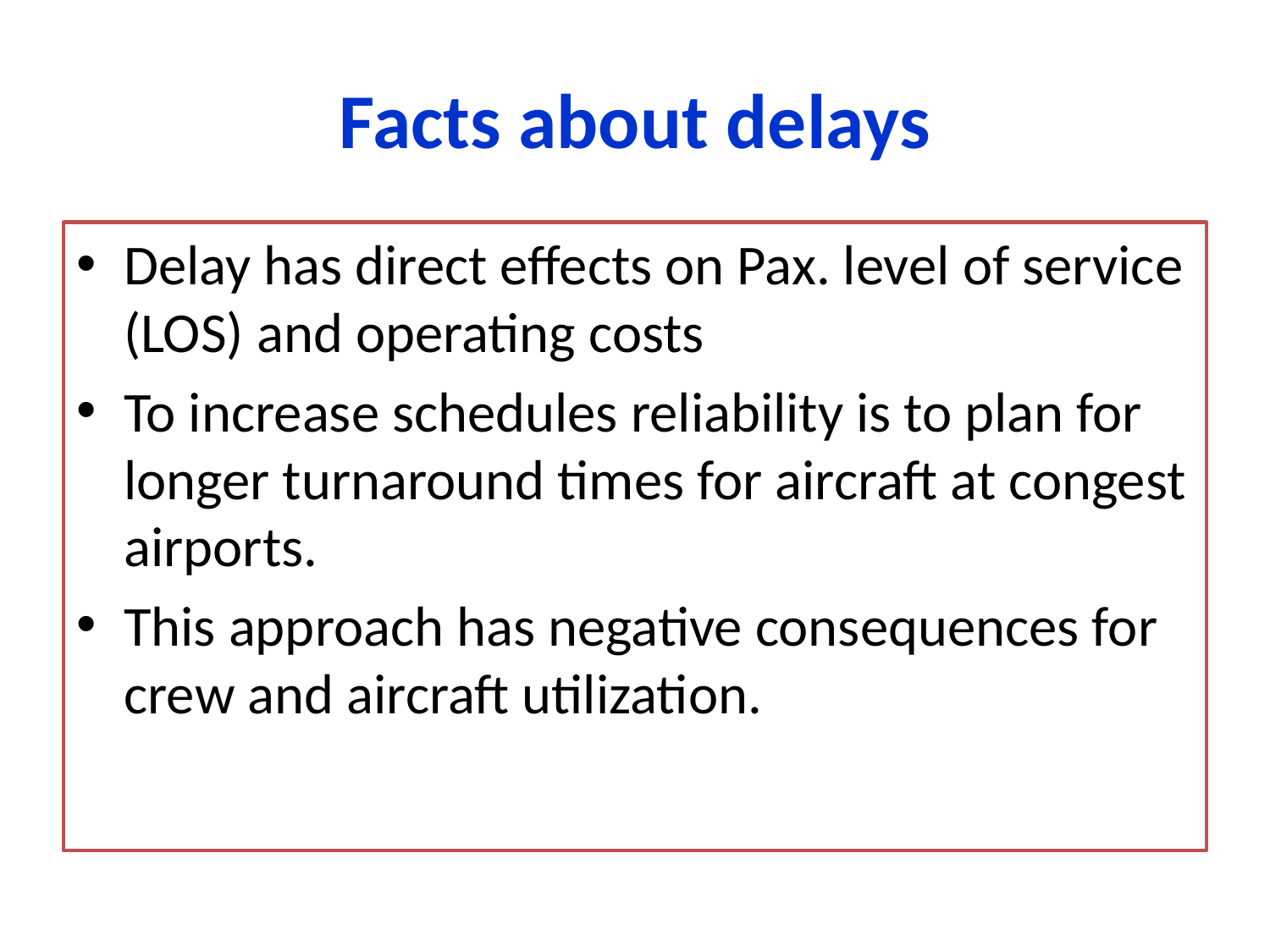

# Facts about delays
Delay has direct effects on Pax. level of service (LOS) and operating costs
To increase schedules reliability is to plan for longer turnaround times for aircraft at congest airports.
This approach has negative consequences for crew and aircraft utilization.